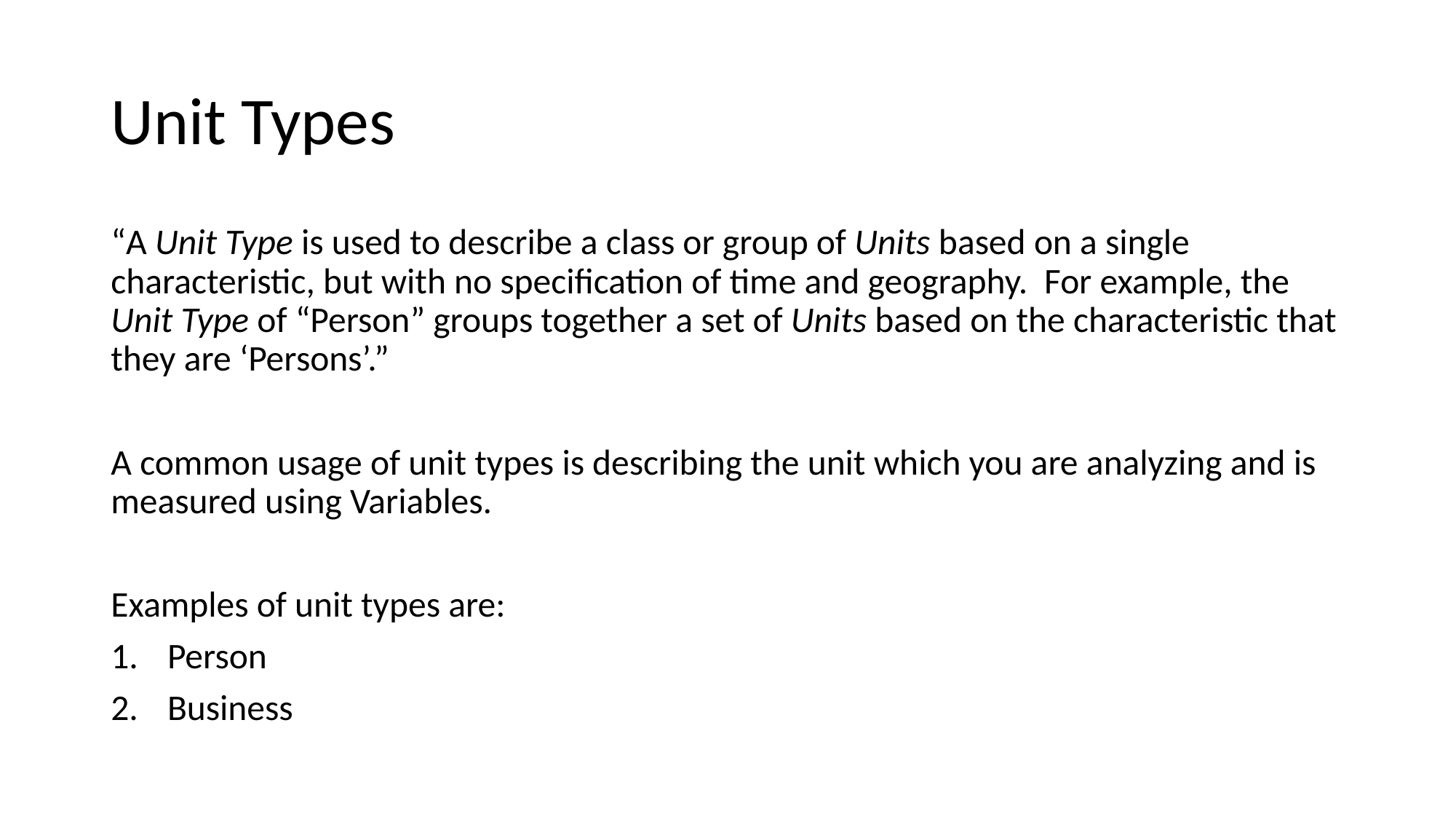

# Unit Types
“A Unit Type is used to describe a class or group of Units based on a single characteristic, but with no specification of time and geography.  For example, the Unit Type of “Person” groups together a set of Units based on the characteristic that they are ‘Persons’.”

A common usage of unit types is describing the unit which you are analyzing and is measured using Variables.

Examples of unit types are:
Person
Business